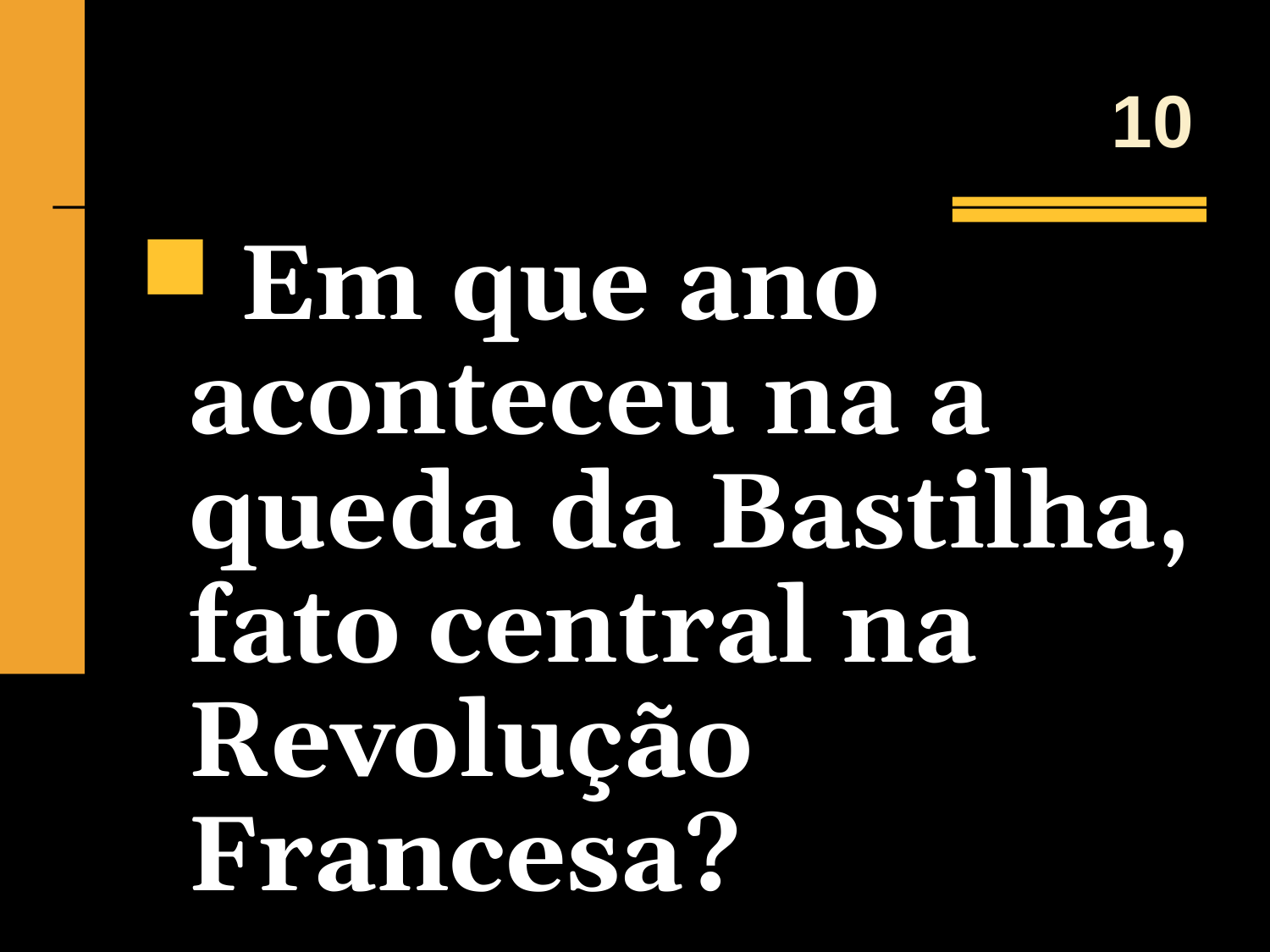

# 10
 Em que ano aconteceu na a queda da Bastilha, fato central na Revolução Francesa?